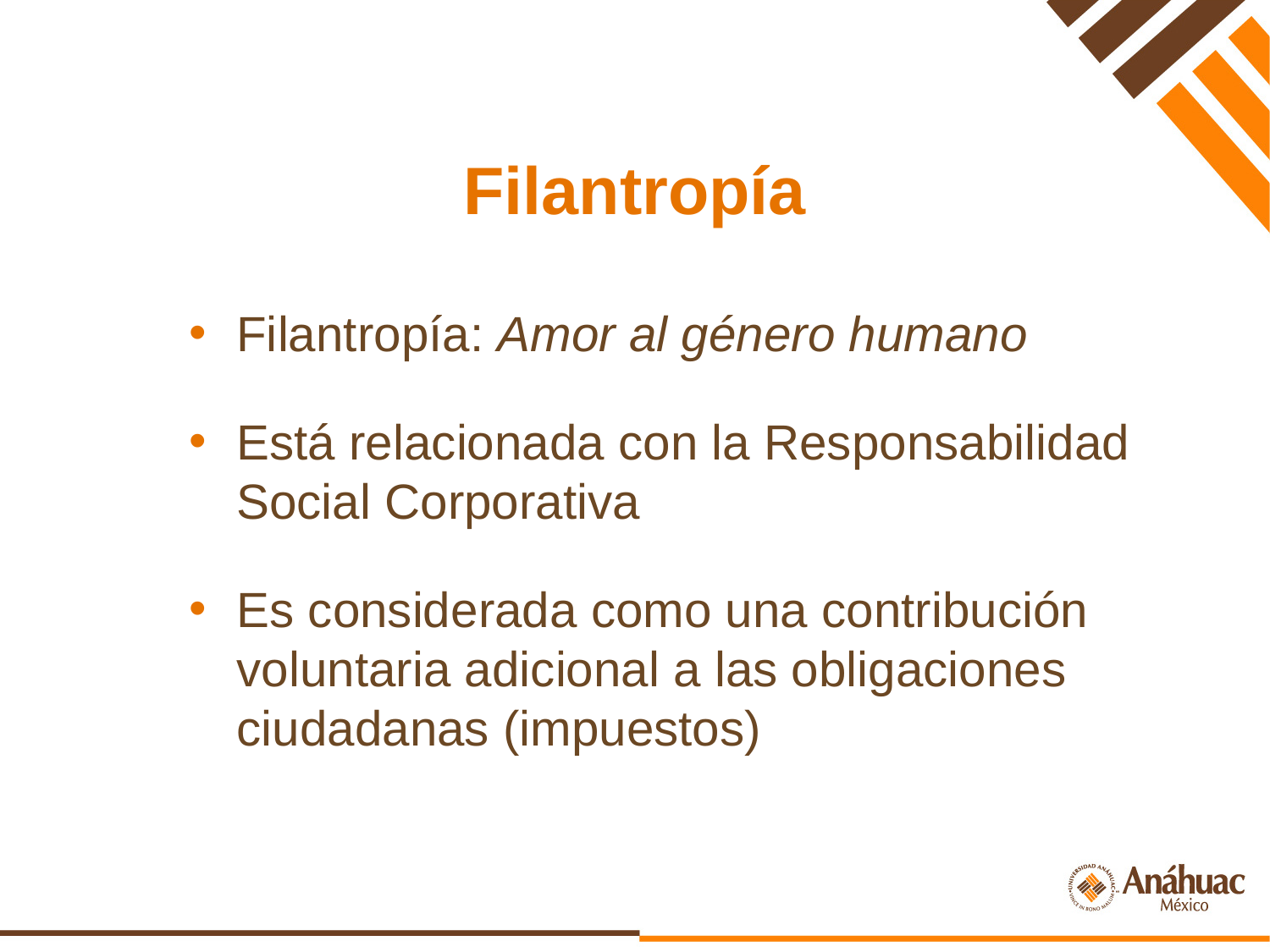

# Filantropía
Filantropía: Amor al género humano

Está relacionada con la Responsabilidad Social Corporativa

Es considerada como una contribución voluntaria adicional a las obligaciones ciudadanas (impuestos)